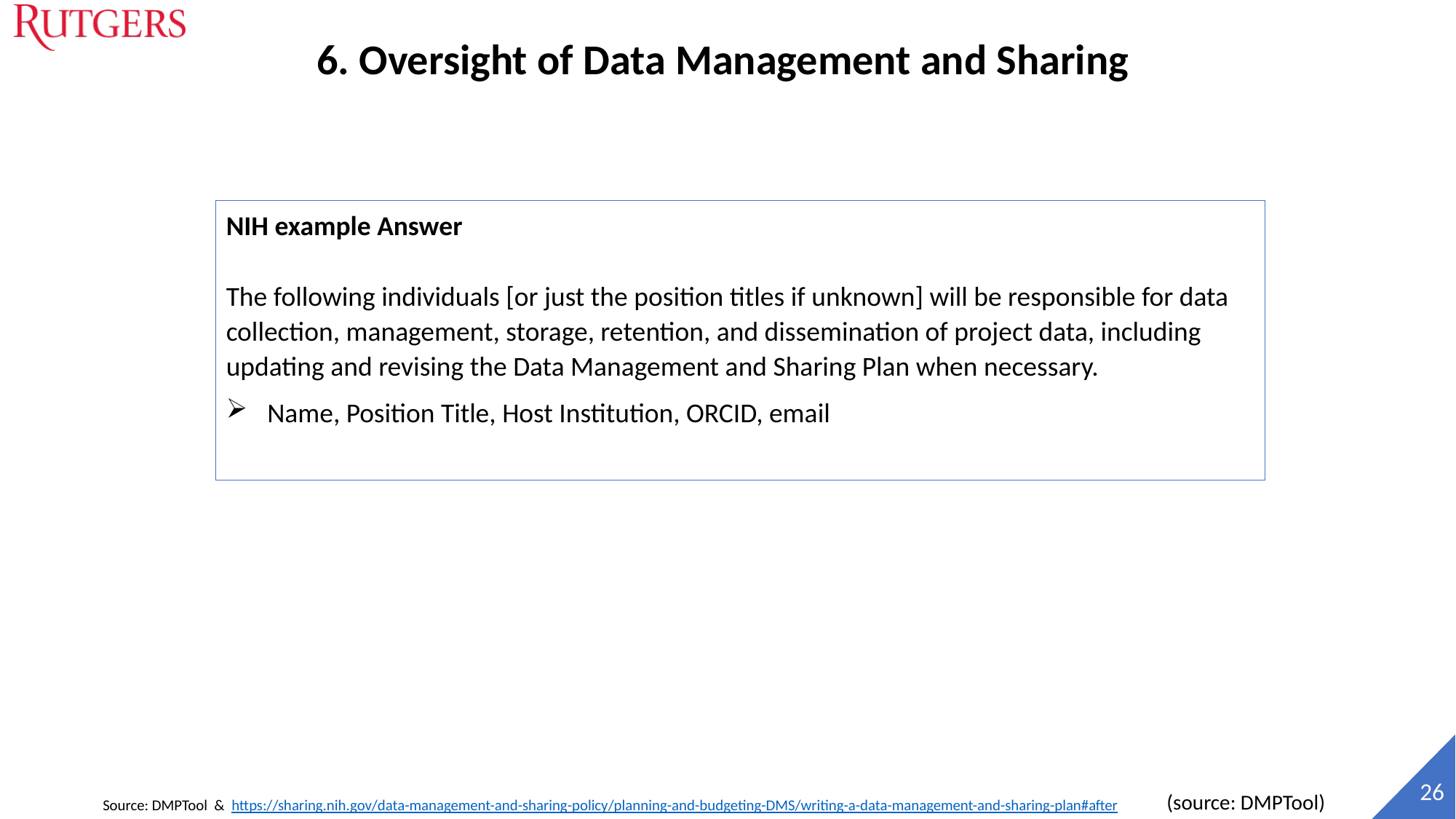

# 6. Oversight of Data Management and Sharing
NIH example Answer

The following individuals [or just the position titles if unknown] will be responsible for data collection, management, storage, retention, and dissemination of project data, including updating and revising the Data Management and Sharing Plan when necessary.
Name, Position Title, Host Institution, ORCID, email

   26
(source: DMPTool)
Source: DMPTool  &  https://sharing.nih.gov/data-management-and-sharing-policy/planning-and-budgeting-DMS/writing-a-data-management-and-sharing-plan#after